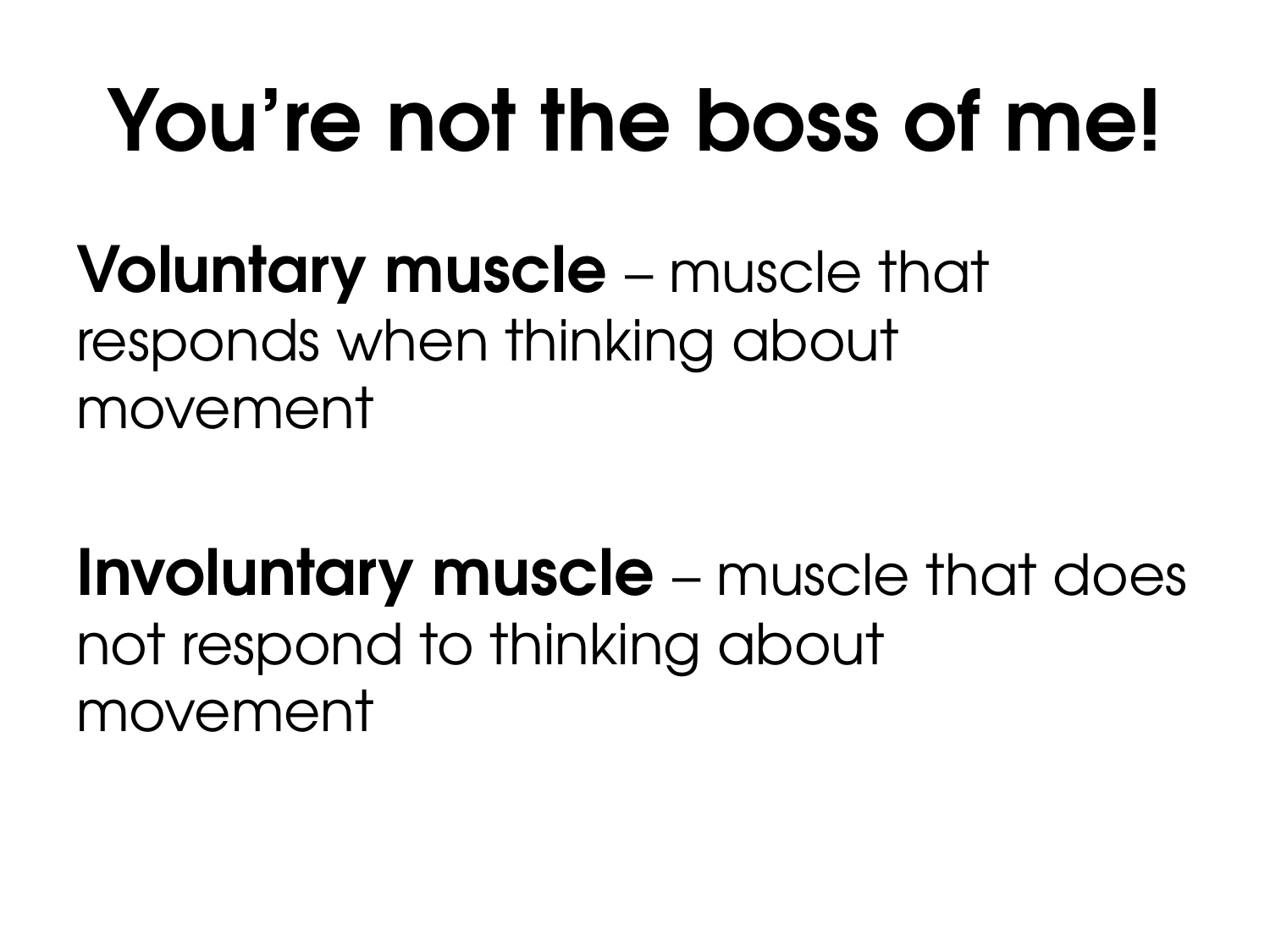

# You’re not the boss of me!
Voluntary muscle – muscle that responds when thinking about movement

Involuntary muscle – muscle that does not respond to thinking about movement